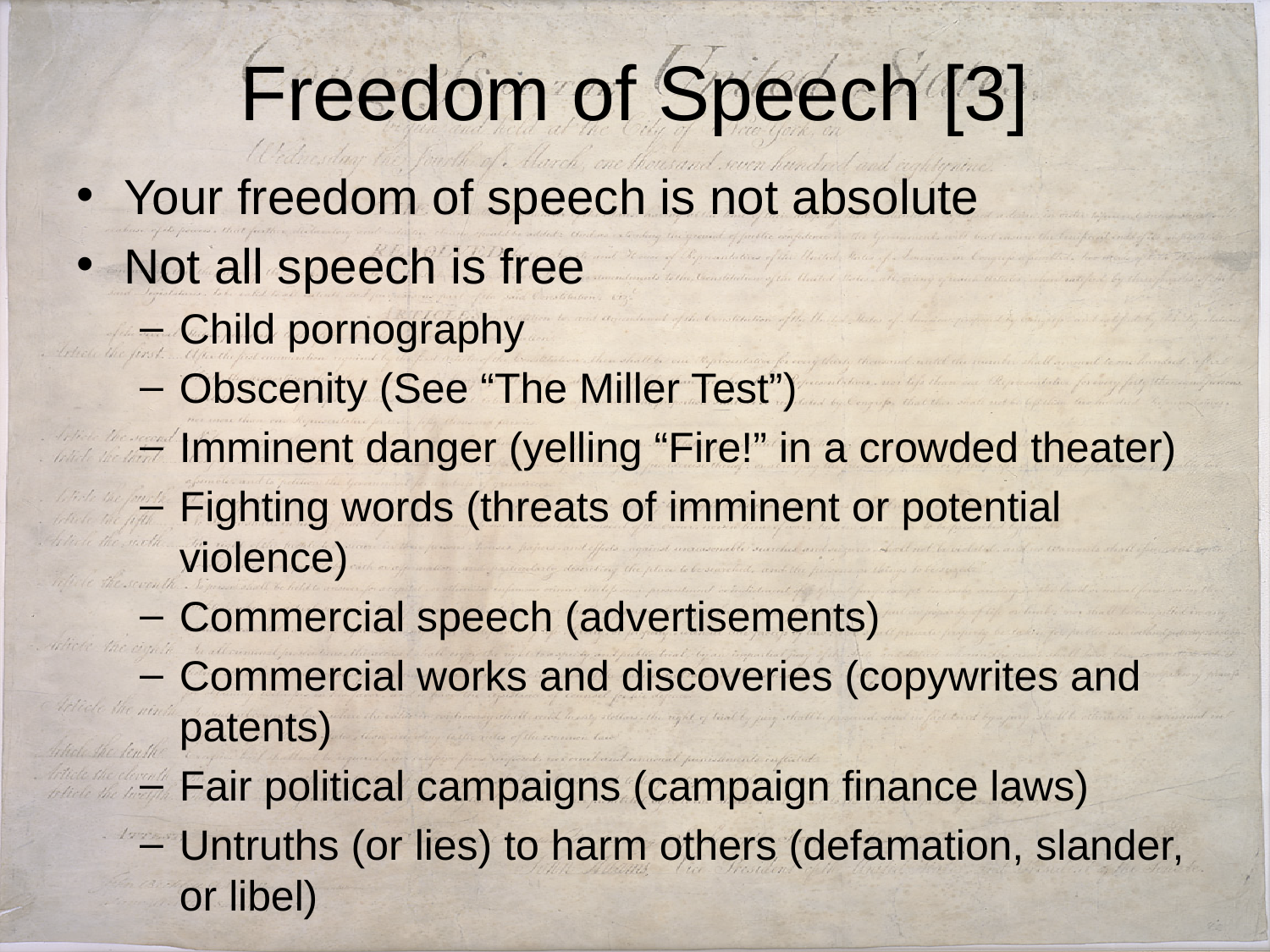

# Freedom of Speech [3]
Your freedom of speech is not absolute
Not all speech is free
Child pornography
Obscenity (See “The Miller Test”)
Imminent danger (yelling “Fire!” in a crowded theater)
Fighting words (threats of imminent or potential violence)
Commercial speech (advertisements)
Commercial works and discoveries (copywrites and patents)
Fair political campaigns (campaign finance laws)
Untruths (or lies) to harm others (defamation, slander, or libel)